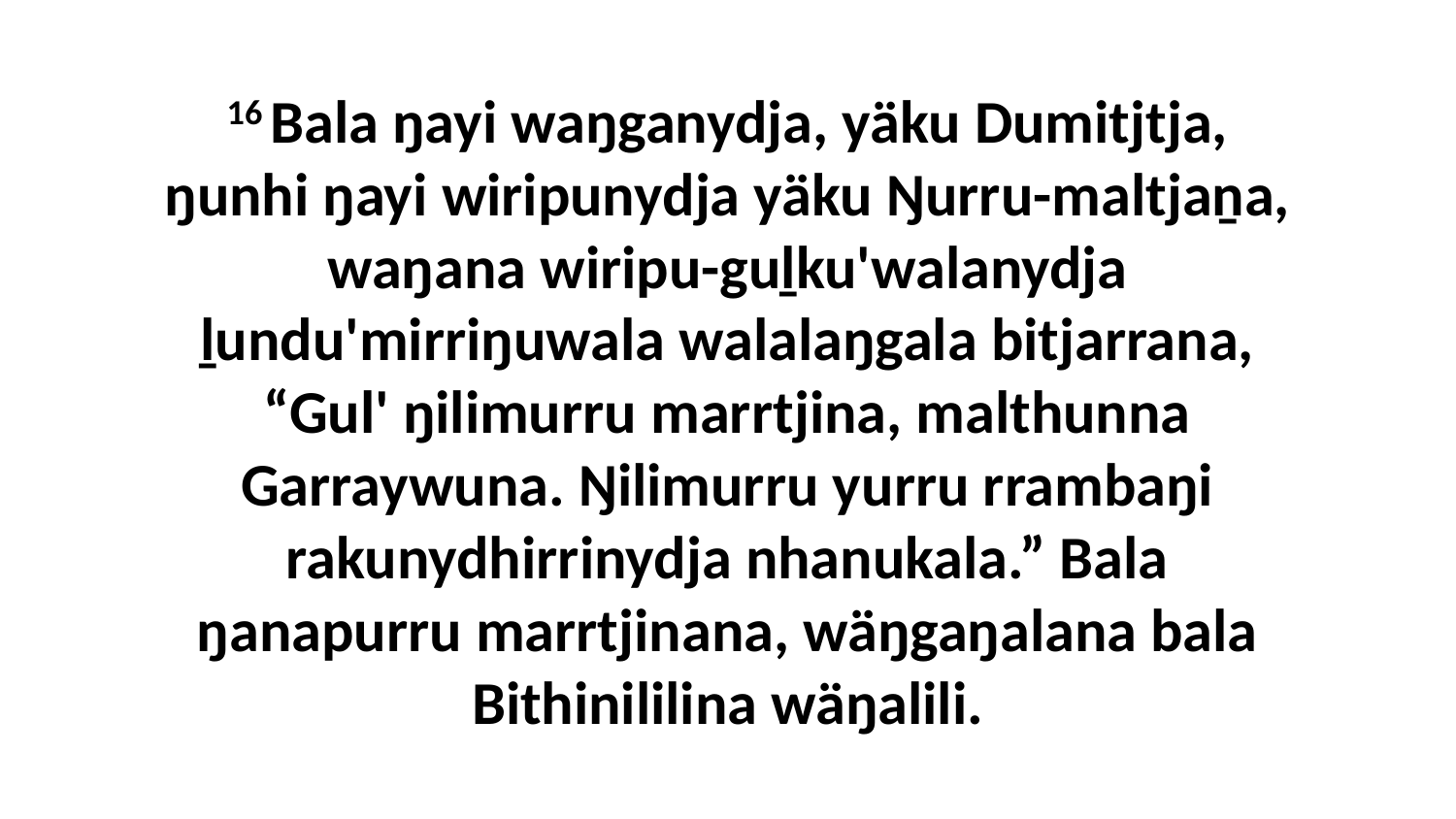

16 Bala ŋayi waŋganydja, yäku Dumitjtja, ŋunhi ŋayi wiripunydja yäku Ŋurru-maltjaṉa, waŋana wiripu-guḻku'walanydja ḻundu'mirriŋuwala walalaŋgala bitjarrana, “Gul' ŋilimurru marrtjina, malthunna Garraywuna. Ŋilimurru yurru rrambaŋi rakunydhirrinydja nhanukala.” Bala ŋanapurru marrtjinana, wäŋgaŋalana bala Bithinililina wäŋalili.